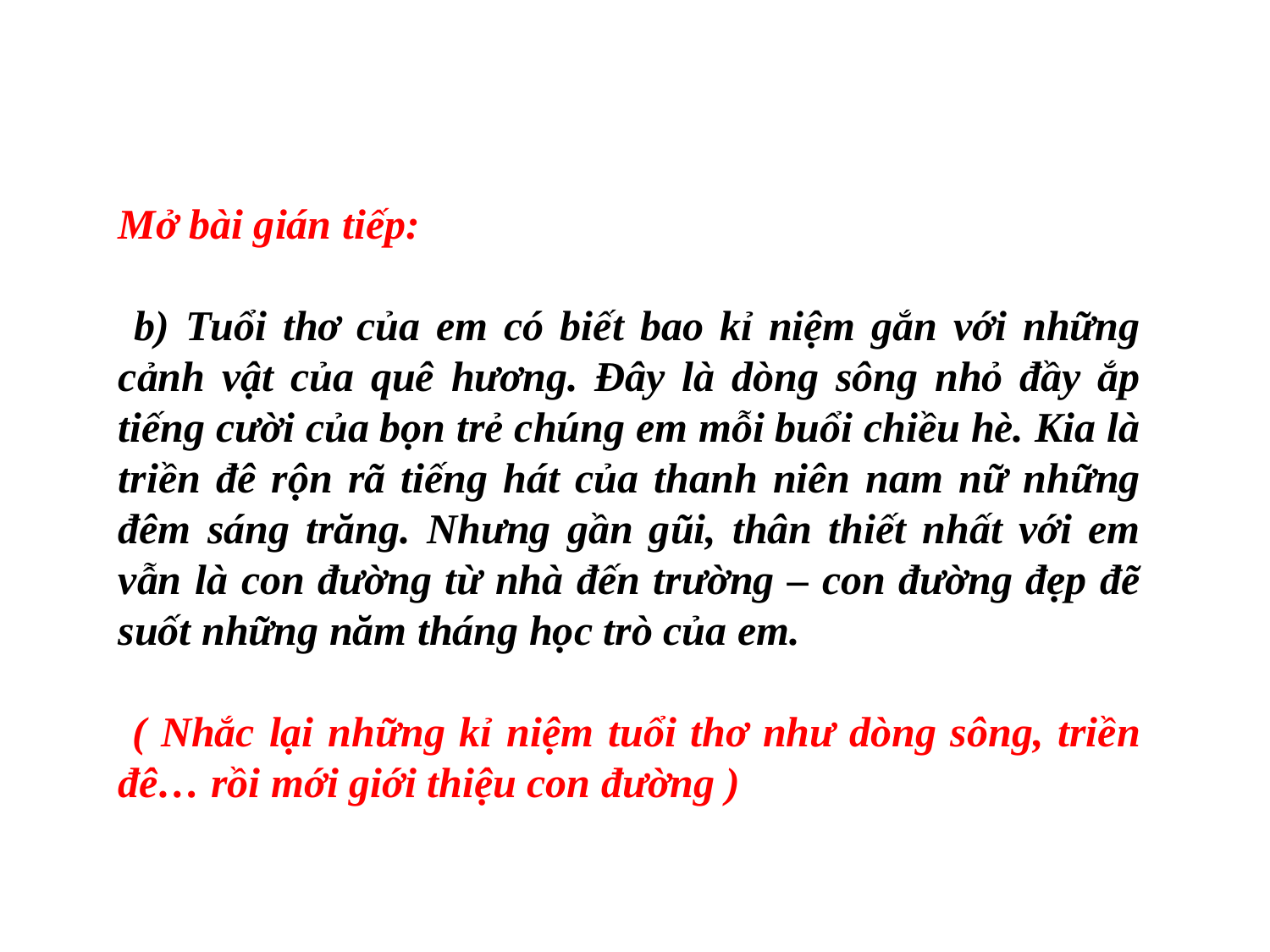

Mở bài gián tiếp:

 b) Tuổi thơ của em có biết bao kỉ niệm gắn với những cảnh vật của quê hương. Đây là dòng sông nhỏ đầy ắp tiếng cười của bọn trẻ chúng em mỗi buổi chiều hè. Kia là triền đê rộn rã tiếng hát của thanh niên nam nữ những đêm sáng trăng. Nhưng gần gũi, thân thiết nhất với em vẫn là con đường từ nhà đến trường – con đường đẹp đẽ suốt những năm tháng học trò của em.

 ( Nhắc lại những kỉ niệm tuổi thơ như dòng sông, triền đê… rồi mới giới thiệu con đường )